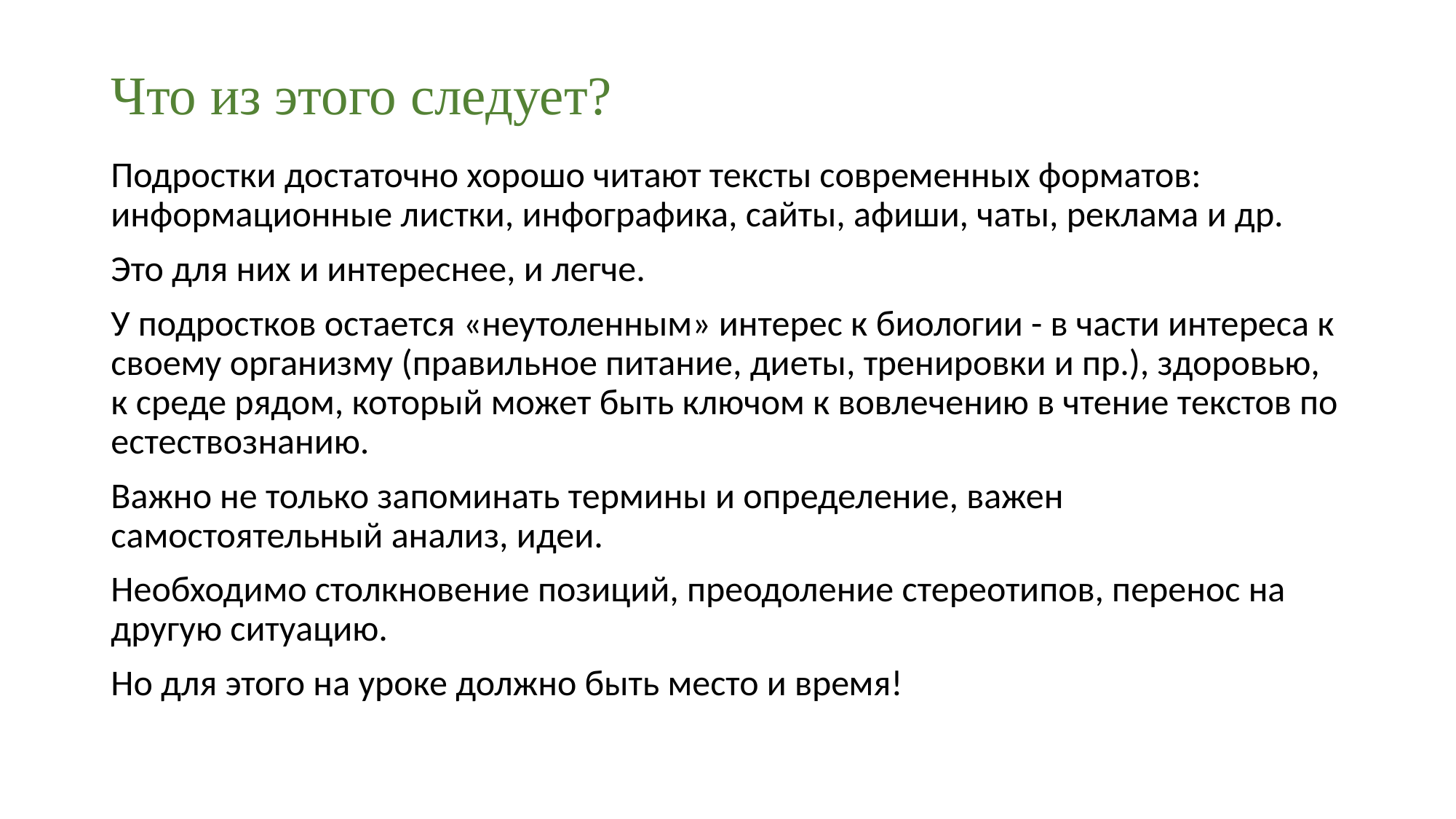

# Что из этого следует?
Подростки достаточно хорошо читают тексты современных форматов: информационные листки, инфографика, сайты, афиши, чаты, реклама и др.
Это для них и интереснее, и легче.
У подростков остается «неутоленным» интерес к биологии - в части интереса к своему организму (правильное питание, диеты, тренировки и пр.), здоровью, к среде рядом, который может быть ключом к вовлечению в чтение текстов по естествознанию.
Важно не только запоминать термины и определение, важен самостоятельный анализ, идеи.
Необходимо столкновение позиций, преодоление стереотипов, перенос на другую ситуацию.
Но для этого на уроке должно быть место и время!